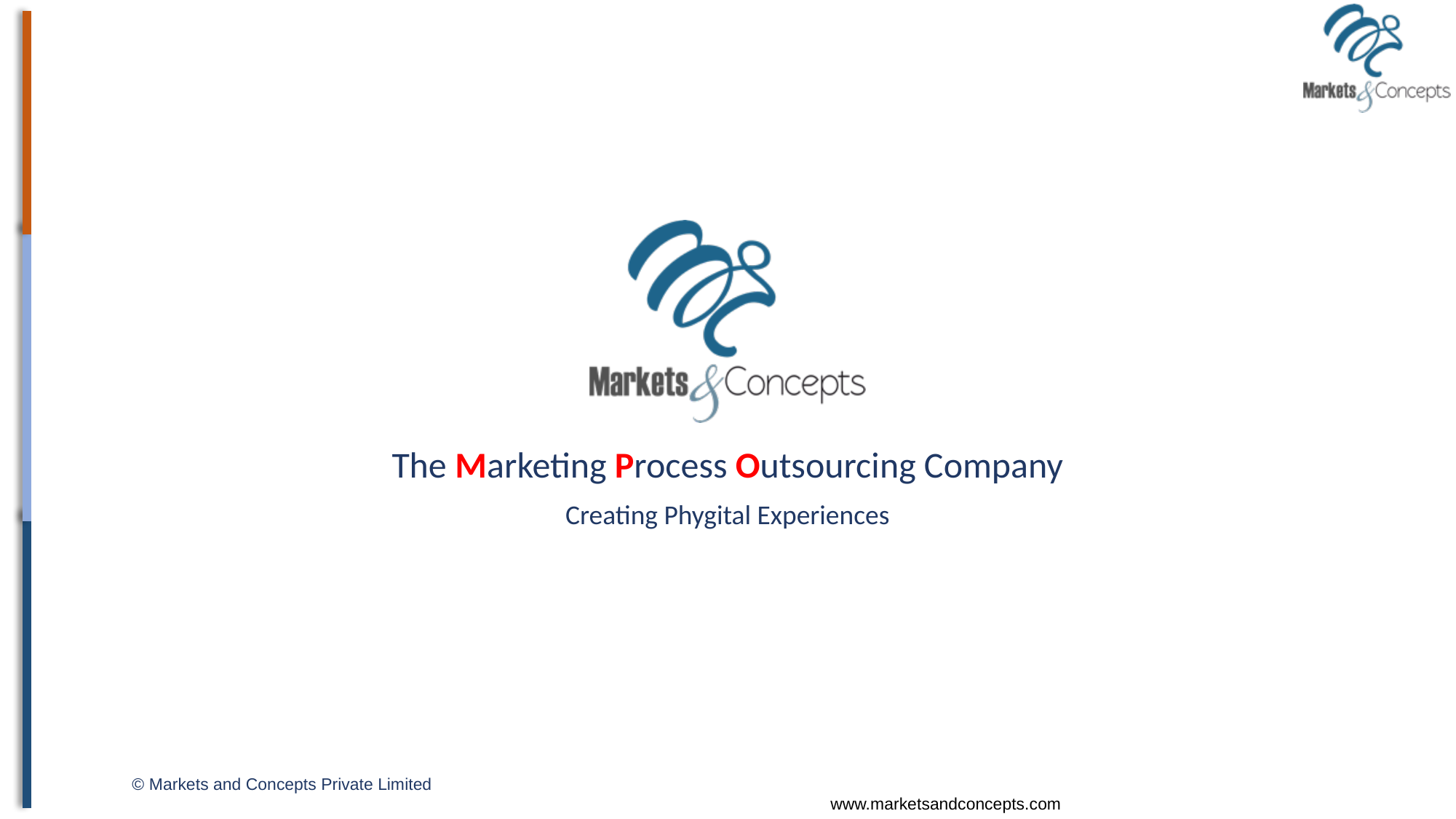

The Marketing Process Outsourcing Company
Creating Phygital Experiences